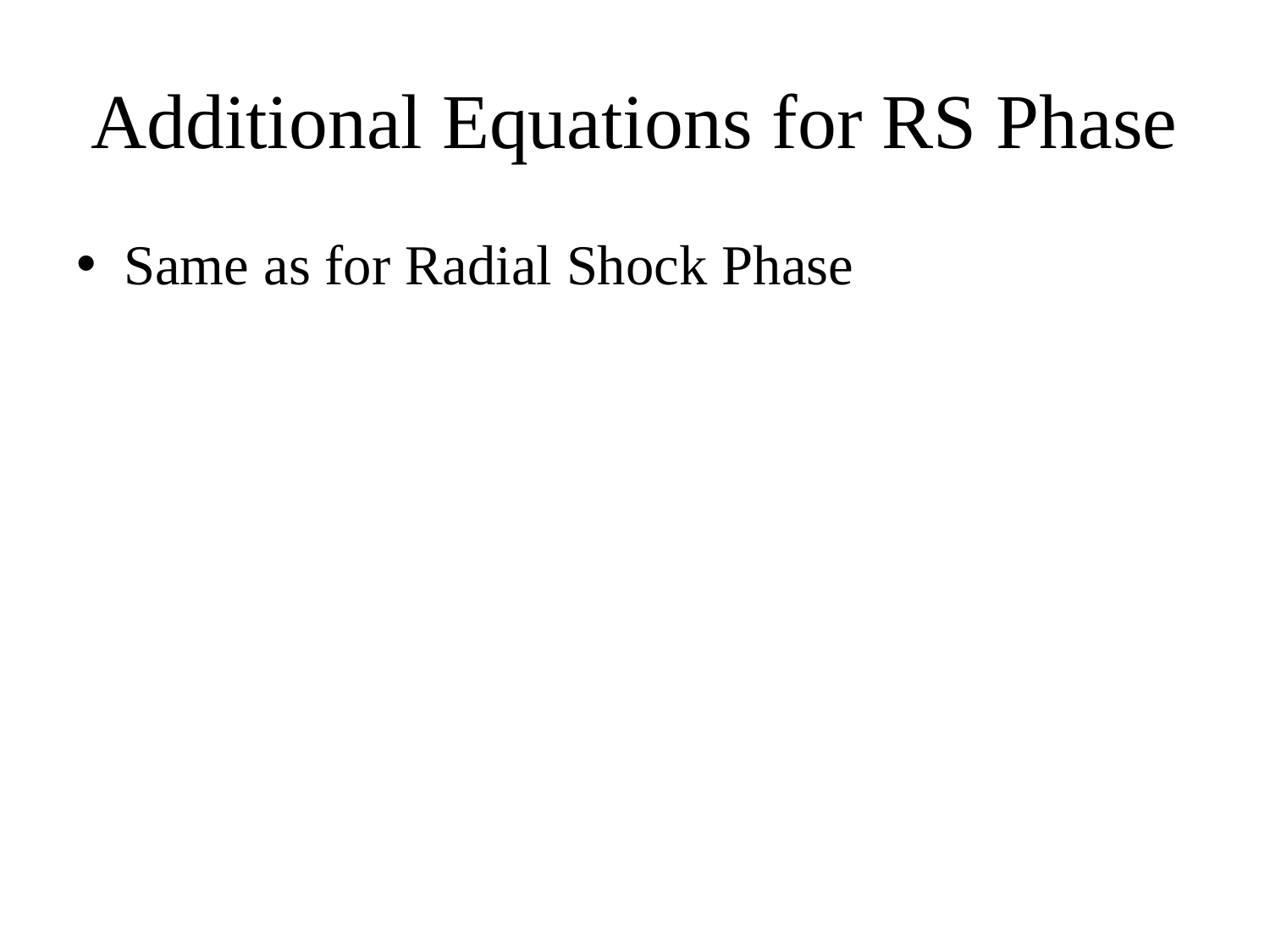

# Additional Equations for RS Phase
Same as for Radial Shock Phase